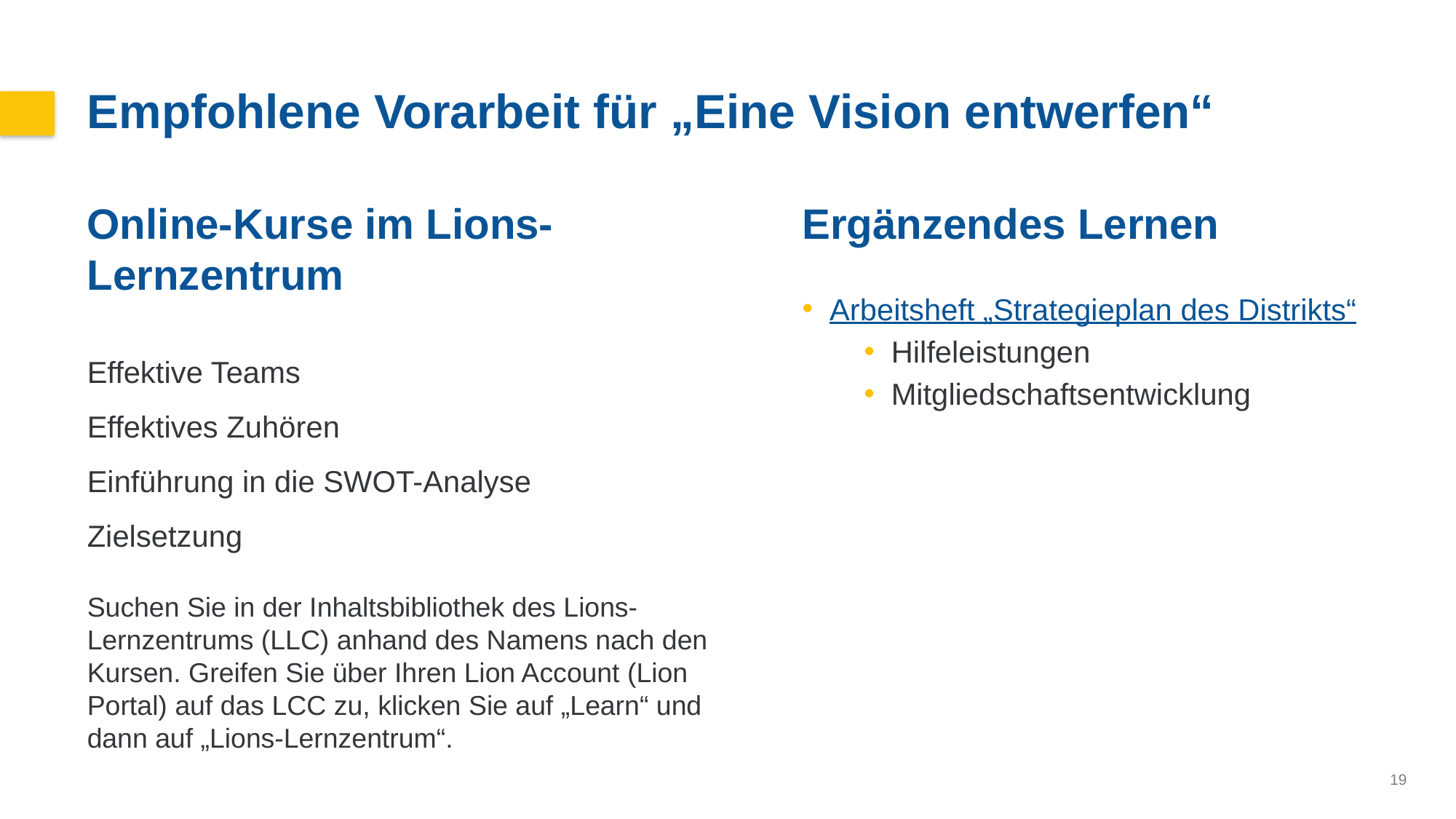

Empfohlene Vorarbeit für „Eine Vision entwerfen“

Online-Kurse im Lions-Lernzentrum
Effektive Teams
Effektives Zuhören
Einführung in die SWOT-Analyse
Zielsetzung

Suchen Sie in der Inhaltsbibliothek des Lions-Lernzentrums (LLC) anhand des Namens nach den Kursen. Greifen Sie über Ihren Lion Account (Lion Portal) auf das LCC zu, klicken Sie auf „Learn“ und dann auf „Lions-Lernzentrum“.
Ergänzendes Lernen
Arbeitsheft „Strategieplan des Distrikts“
Hilfeleistungen
Mitgliedschaftsentwicklung